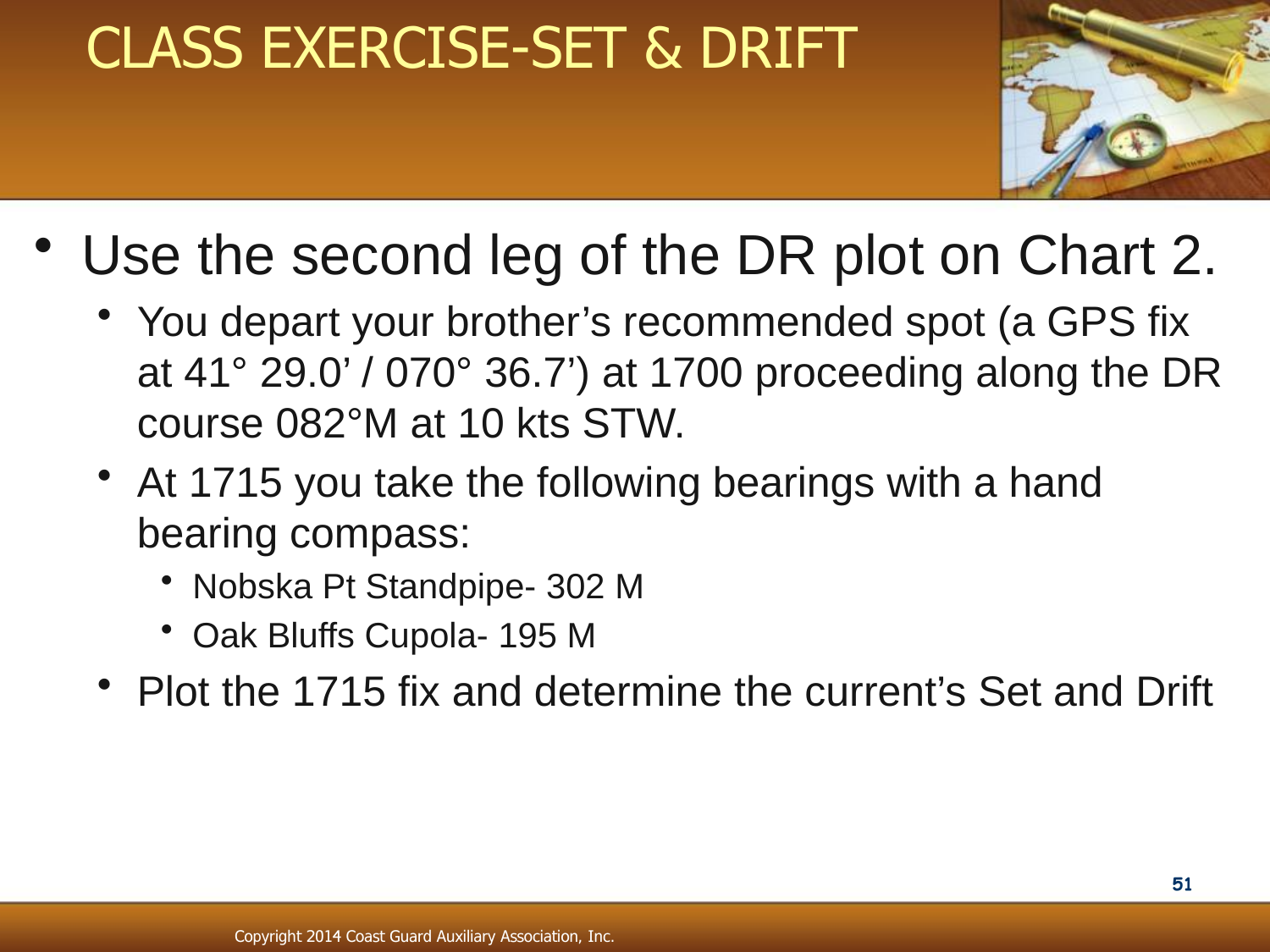

# Class Exercise-Set & Drift
Use the second leg of the DR plot on Chart 2.
You depart your brother’s recommended spot (a GPS fix at 41° 29.0’ / 070° 36.7’) at 1700 proceeding along the DR course 082°M at 10 kts STW.
At 1715 you take the following bearings with a hand bearing compass:
Nobska Pt Standpipe- 302 M
Oak Bluffs Cupola- 195 M
Plot the 1715 fix and determine the current’s Set and Drift
51